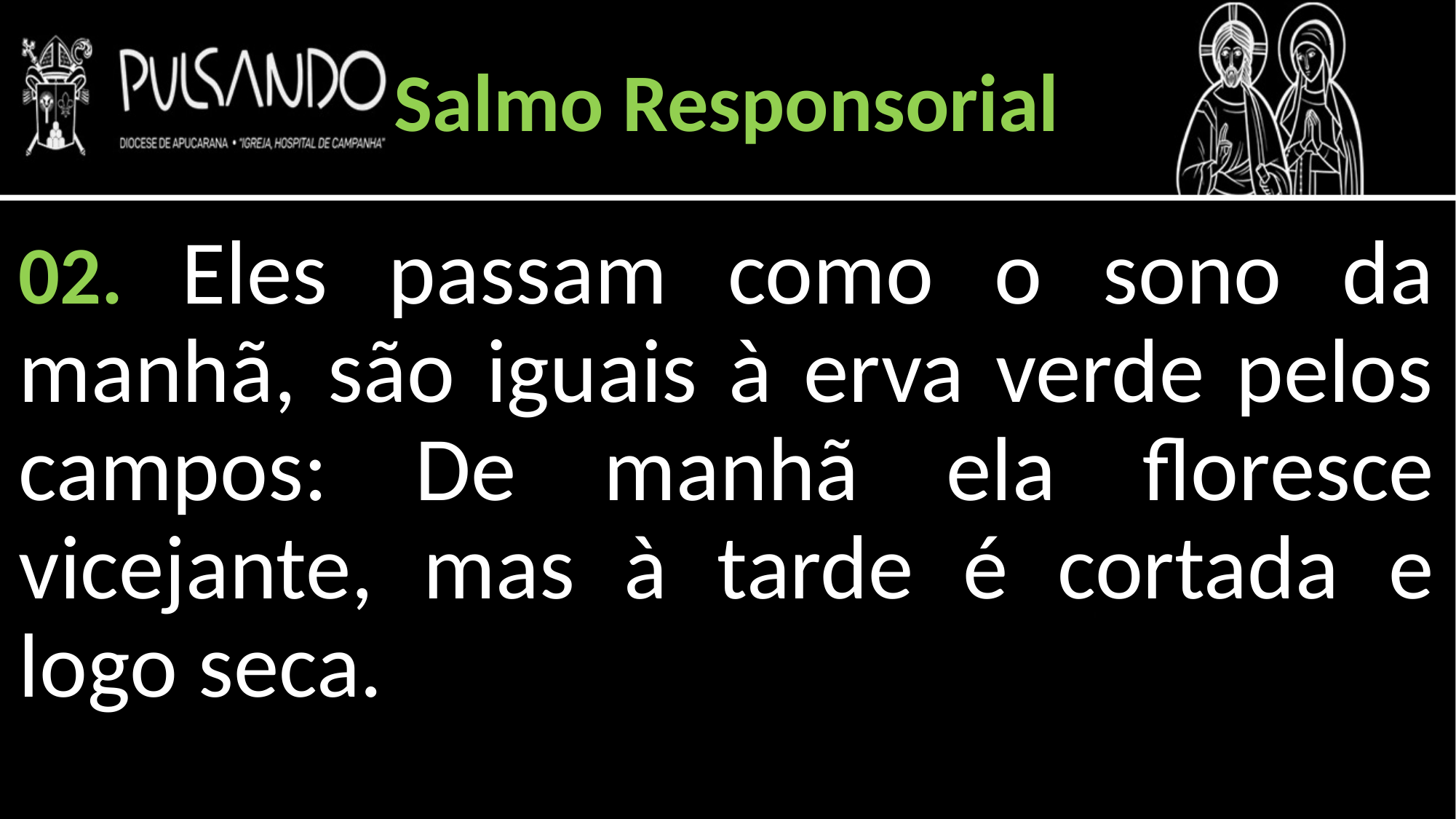

Salmo Responsorial
02. Eles passam como o sono da manhã, são iguais à erva verde pelos campos: De manhã ela floresce vicejante, mas à tarde é cortada e logo seca.